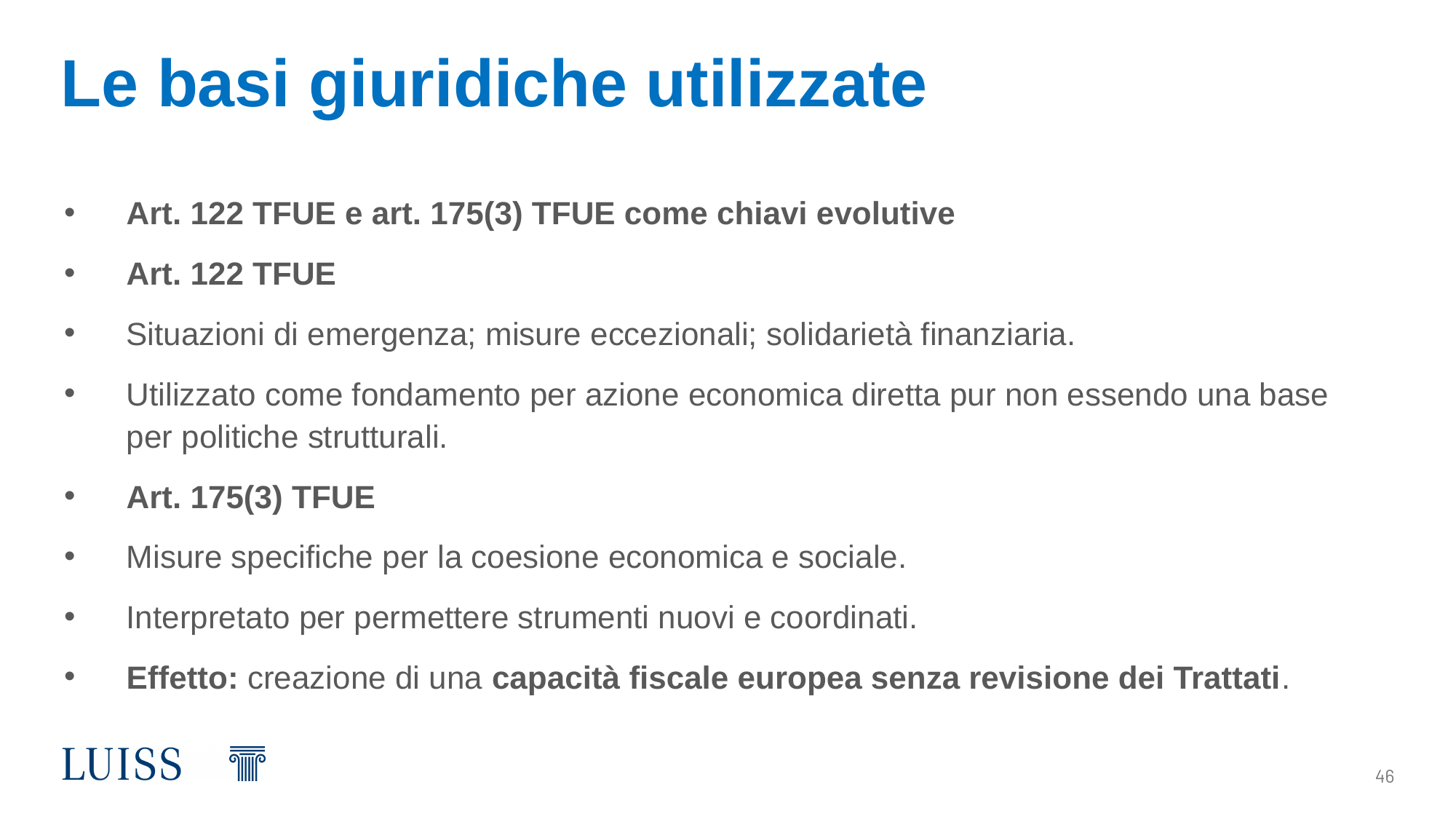

# Le basi giuridiche utilizzate
Art. 122 TFUE e art. 175(3) TFUE come chiavi evolutive
Art. 122 TFUE
Situazioni di emergenza; misure eccezionali; solidarietà finanziaria.
Utilizzato come fondamento per azione economica diretta pur non essendo una base per politiche strutturali.
Art. 175(3) TFUE
Misure specifiche per la coesione economica e sociale.
Interpretato per permettere strumenti nuovi e coordinati.
Effetto: creazione di una capacità fiscale europea senza revisione dei Trattati.

46